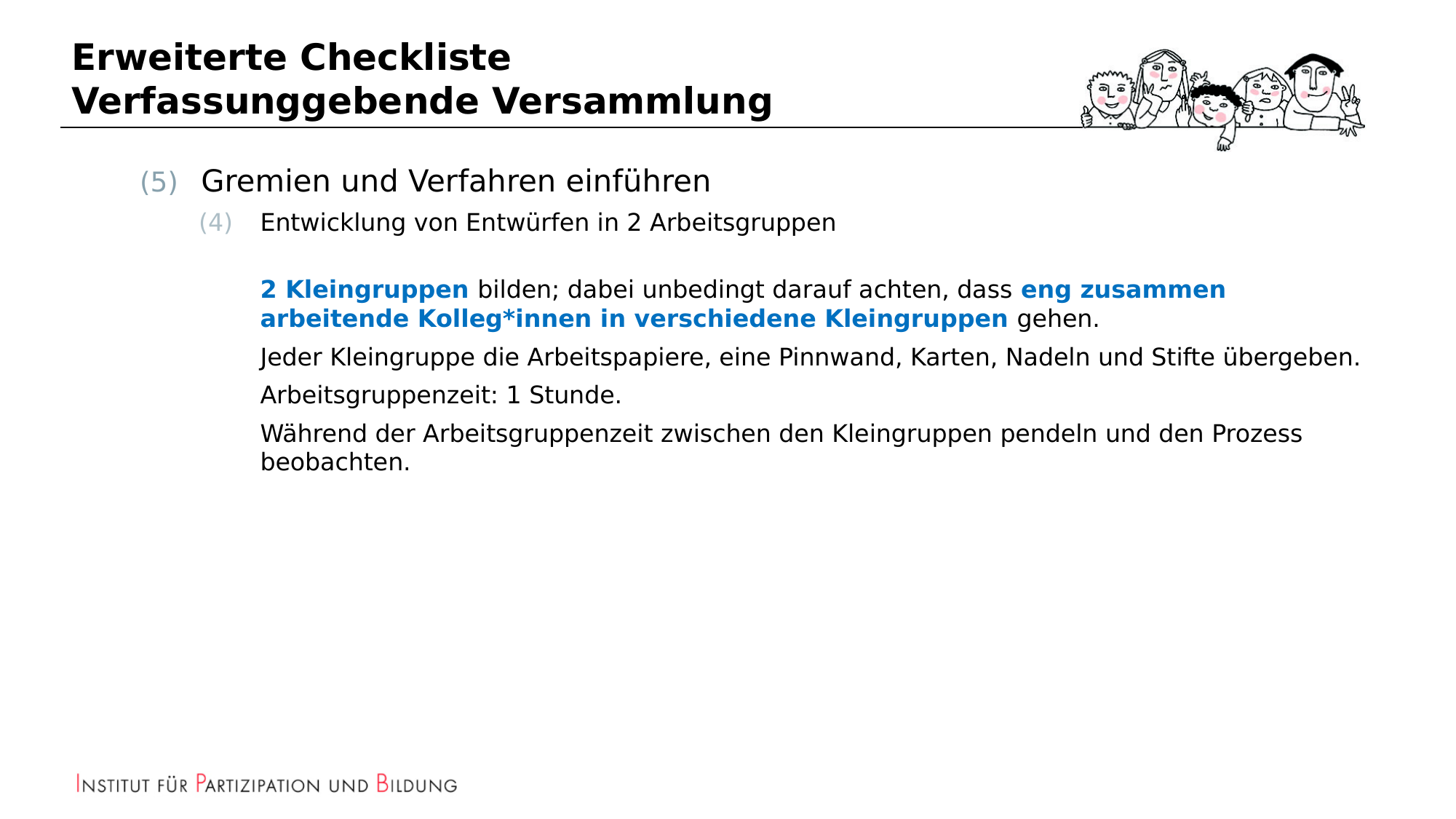

# Erweiterte Checkliste Verfassunggebende Versammlung
Gremien und Verfahren einführen
Entwicklung von Entwürfen in 2 Arbeitsgruppen
2 Kleingruppen bilden; dabei unbedingt darauf achten, dass eng zusammen arbeitende Kolleg*innen in verschiedene Kleingruppen gehen.
Jeder Kleingruppe die Arbeitspapiere, eine Pinnwand, Karten, Nadeln und Stifte übergeben.
Arbeitsgruppenzeit: 1 Stunde.
Während der Arbeitsgruppenzeit zwischen den Kleingruppen pendeln und den Prozess beobachten.